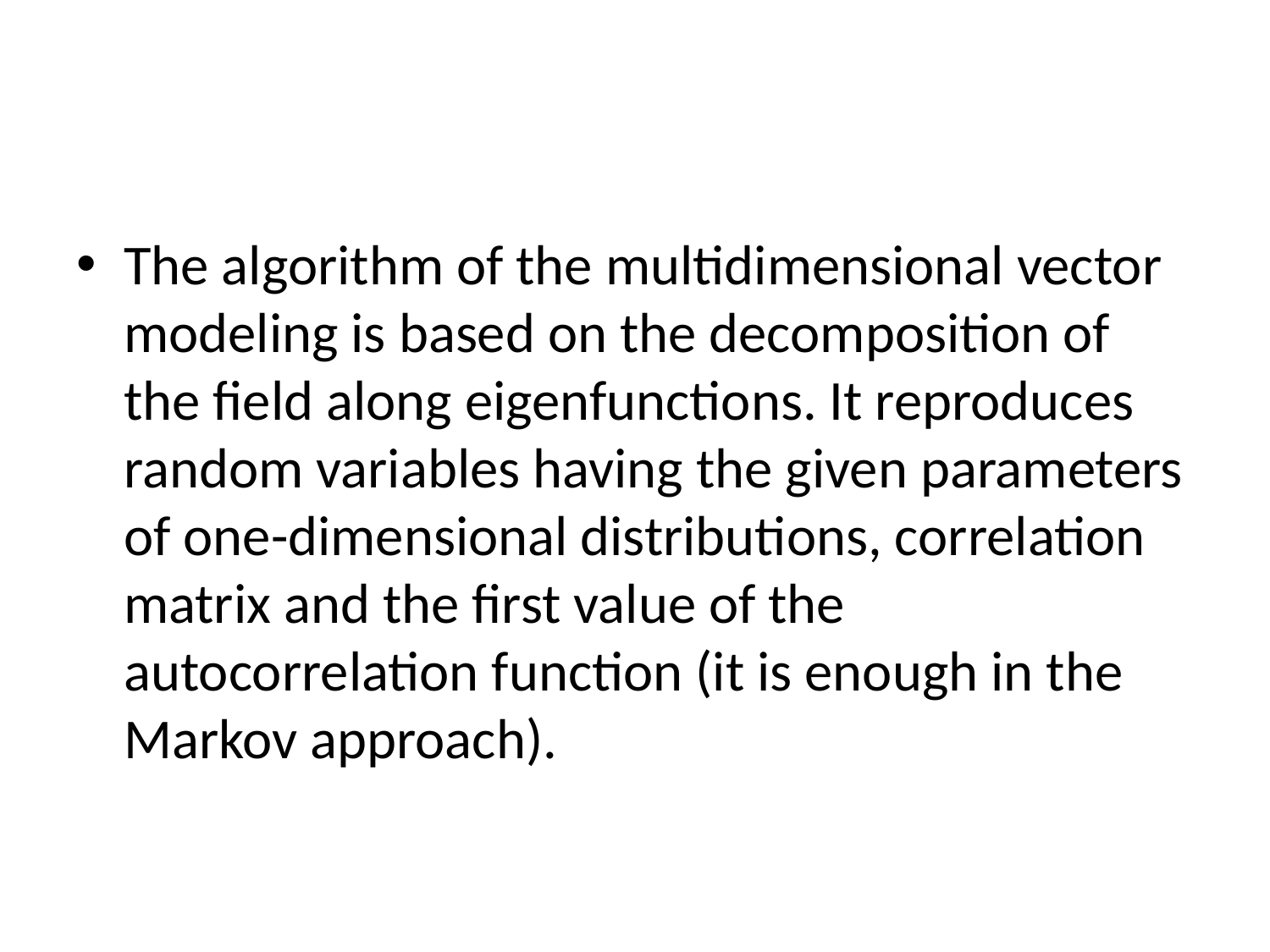

#
The algorithm of the multidimensional vector modeling is based on the decomposition of the field along eigenfunctions. It reproduces random variables having the given parameters of one-dimensional distributions, correlation matrix and the first value of the autocorrelation function (it is enough in the Markov approach).